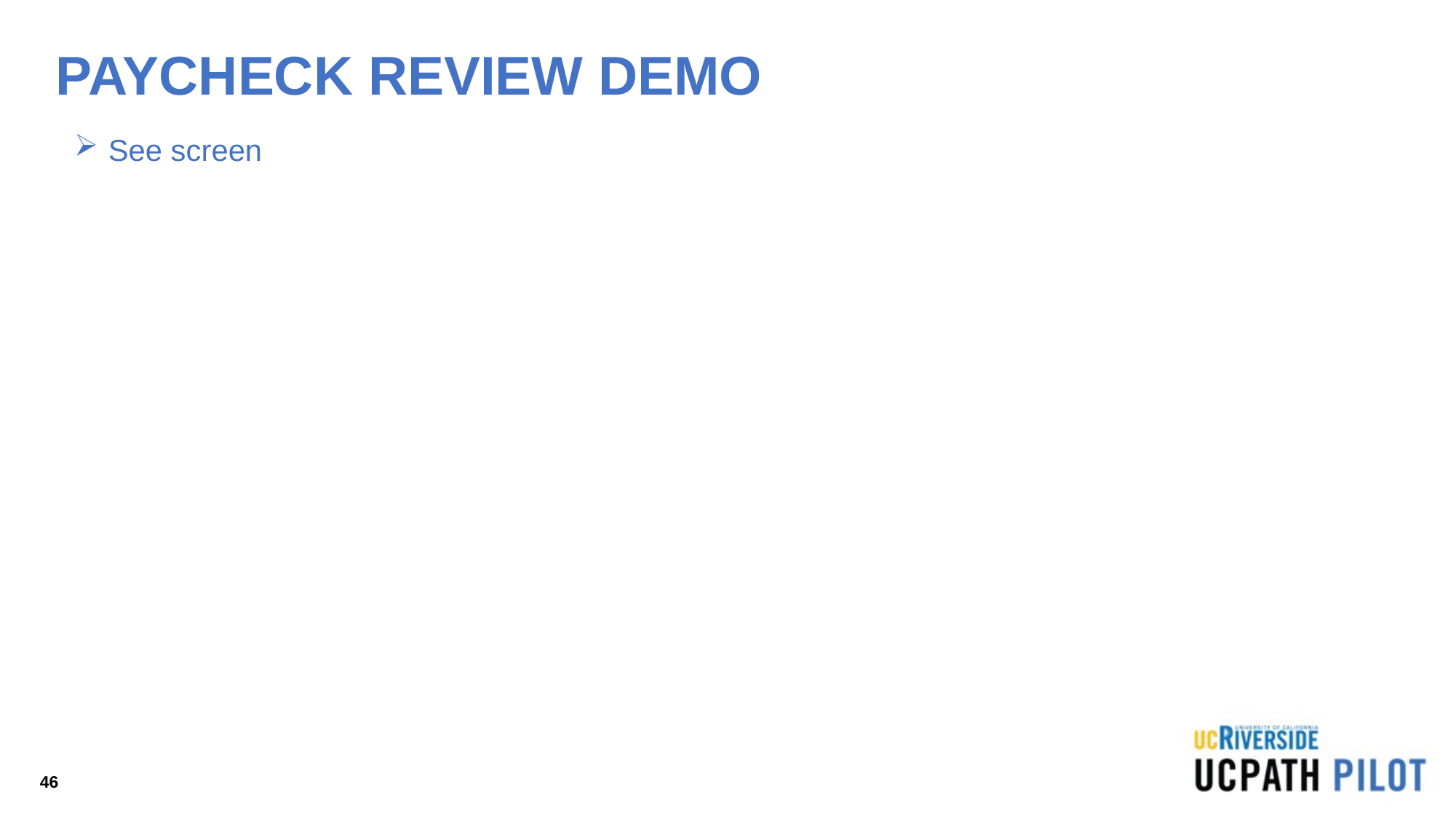

# PAYCHECK REVIEW DEMO
See screen

46